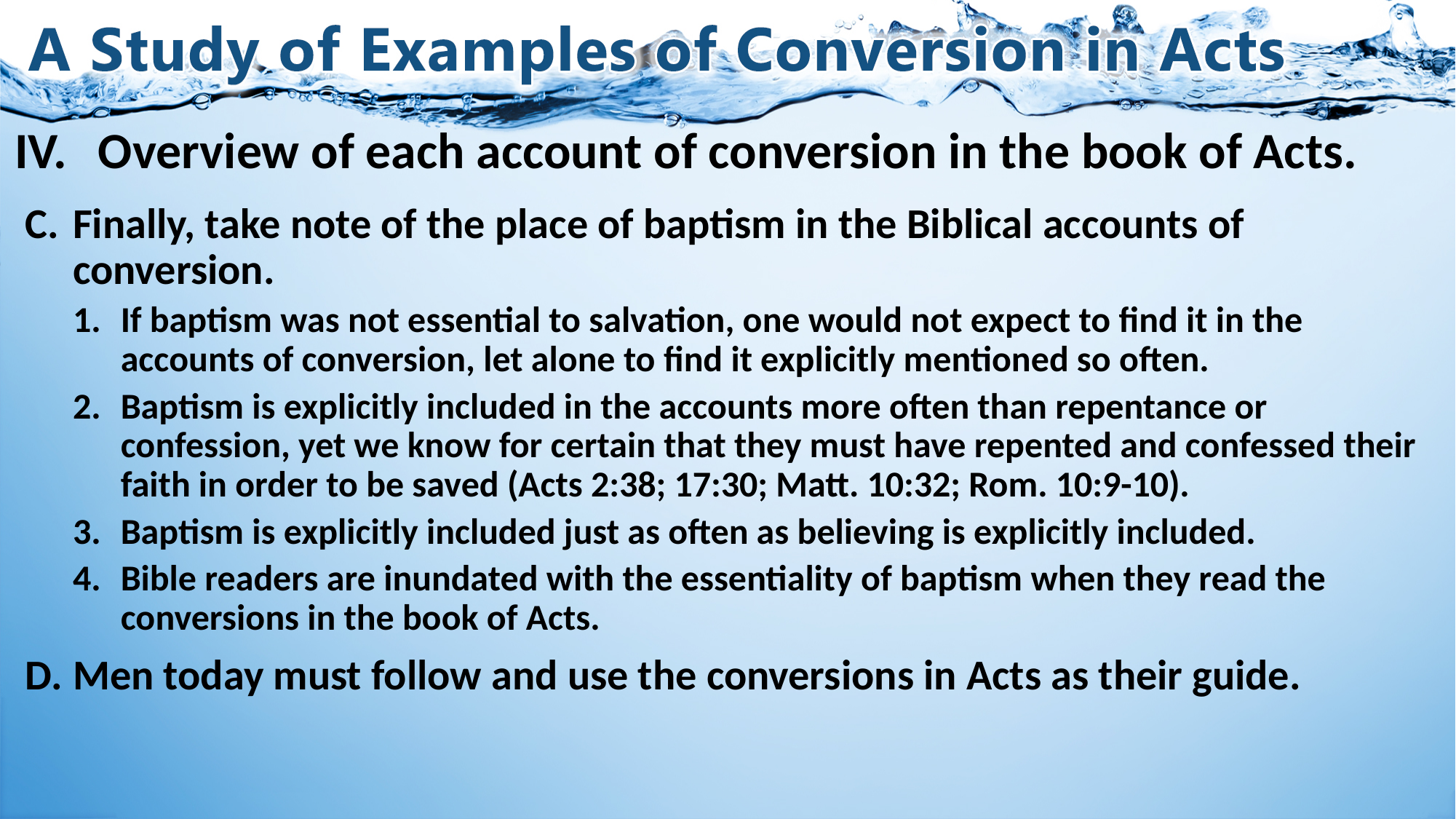

# IV.	 Overview of each account of conversion in the book of Acts.
Finally, take note of the place of baptism in the Biblical accounts of conversion.
If baptism was not essential to salvation, one would not expect to find it in the accounts of conversion, let alone to find it explicitly mentioned so often.
Baptism is explicitly included in the accounts more often than repentance or confession, yet we know for certain that they must have repented and confessed their faith in order to be saved (Acts 2:38; 17:30; Matt. 10:32; Rom. 10:9-10).
Baptism is explicitly included just as often as believing is explicitly included.
Bible readers are inundated with the essentiality of baptism when they read the conversions in the book of Acts.
Men today must follow and use the conversions in Acts as their guide.